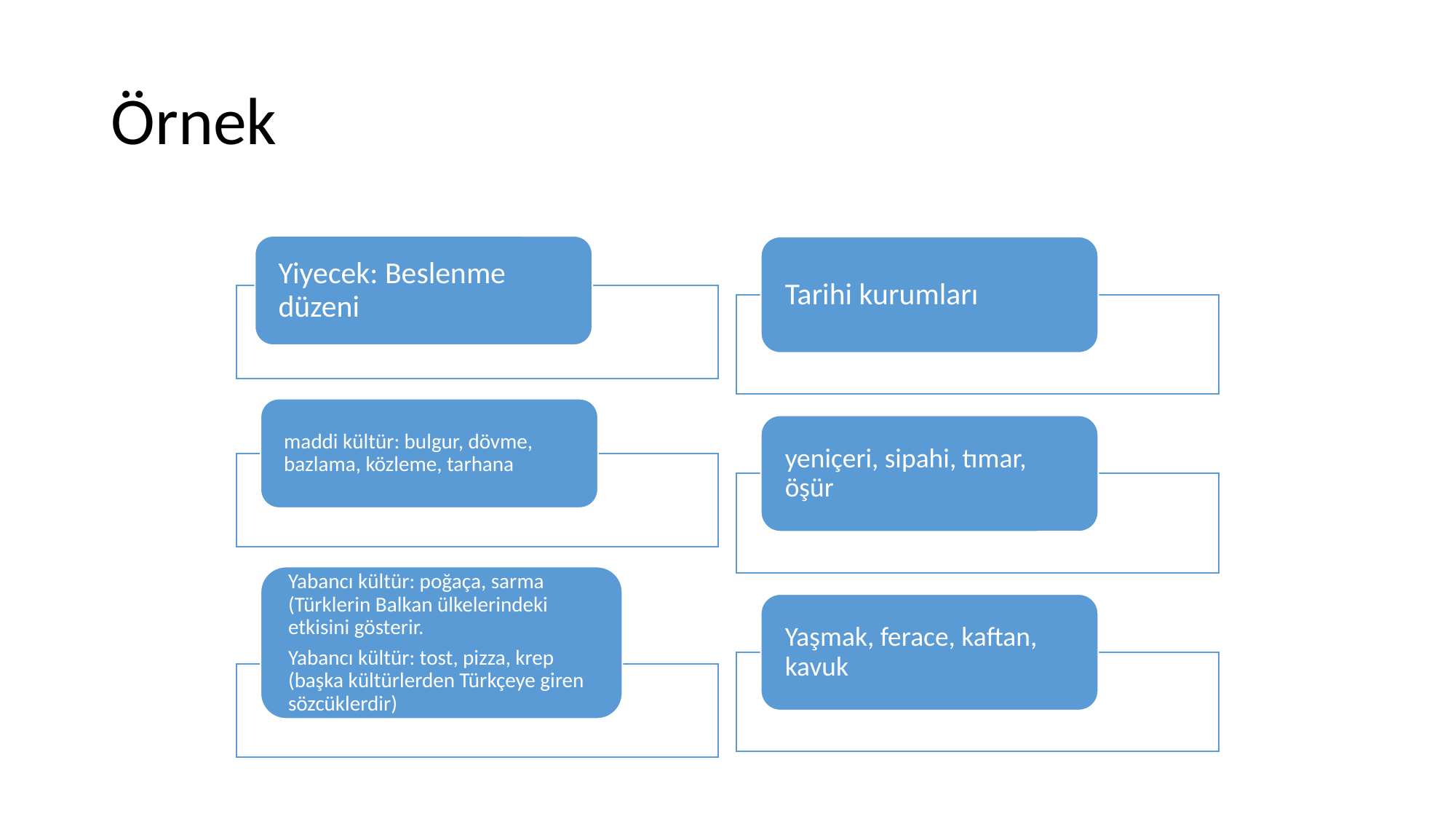

# Örnek
Yiyecek: Beslenme düzeni
maddi kültür: bulgur, dövme, bazlama, közleme, tarhana
Yabancı kültür: poğaça, sarma (Türklerin Balkan ülkelerindeki etkisini gösterir.
Yabancı kültür: tost, pizza, krep (başka kültürlerden Türkçeye giren sözcüklerdir)
Tarihi kurumları
yeniçeri, sipahi, tımar, öşür
Yaşmak, ferace, kaftan, kavuk